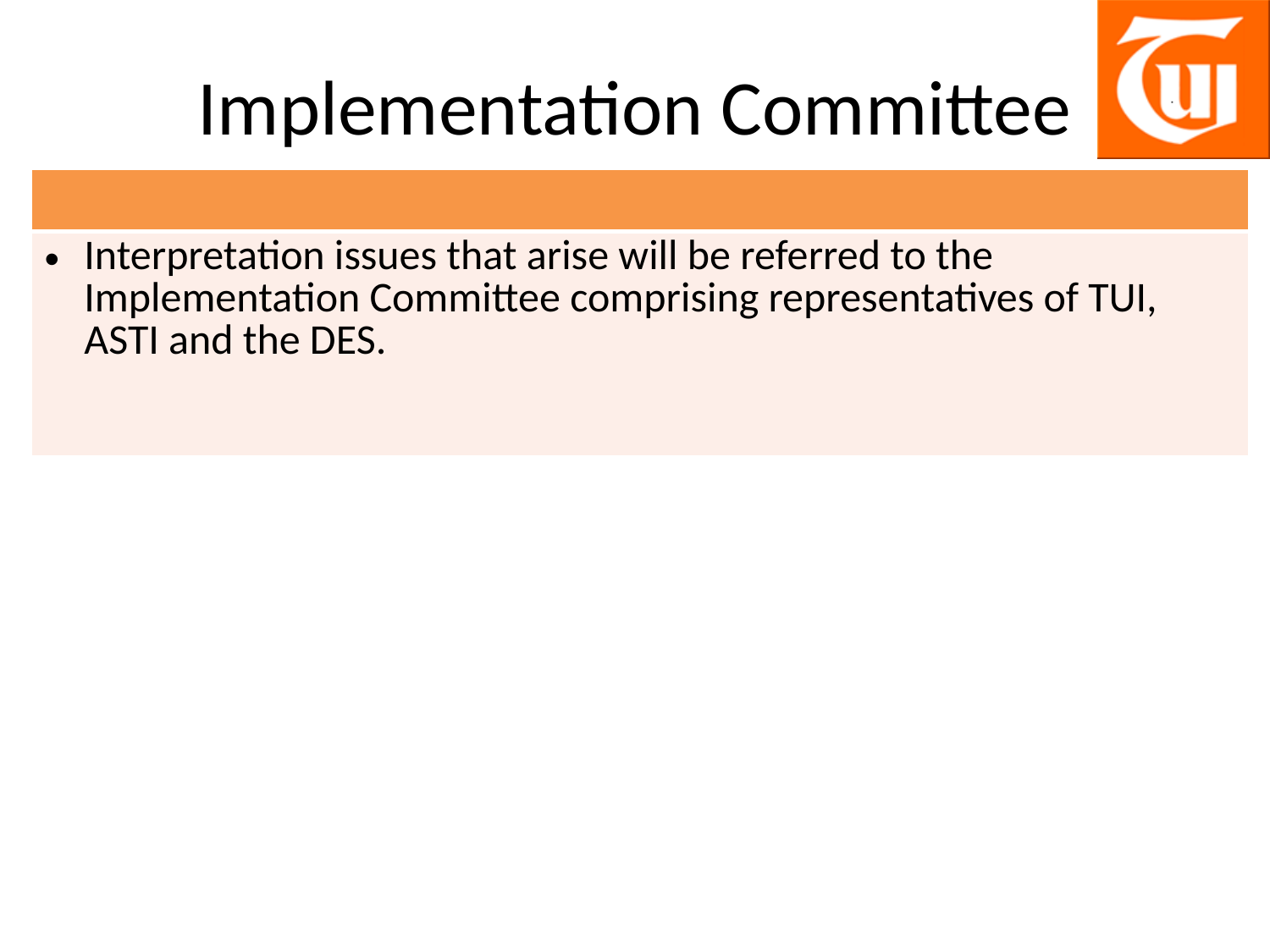

# Implementation Committee
|  |
| --- |
| Interpretation issues that arise will be referred to the Implementation Committee comprising representatives of TUI, ASTI and the DES. |